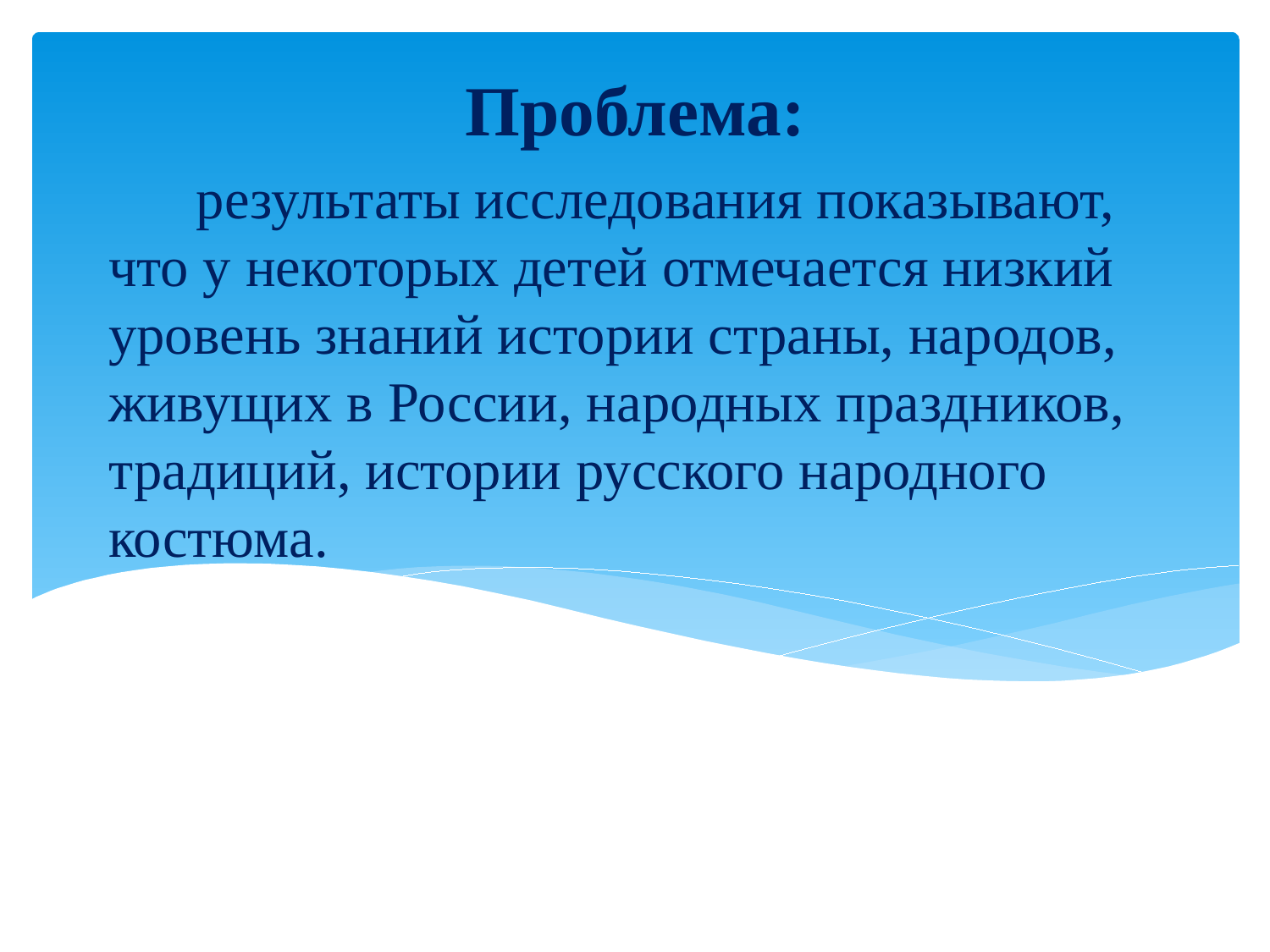

Проблема:
# результаты исследования показывают, что у некоторых детей отмечается низкий уровень знаний истории страны, народов, живущих в России, народных праздников, традиций, истории русского народного костюма.